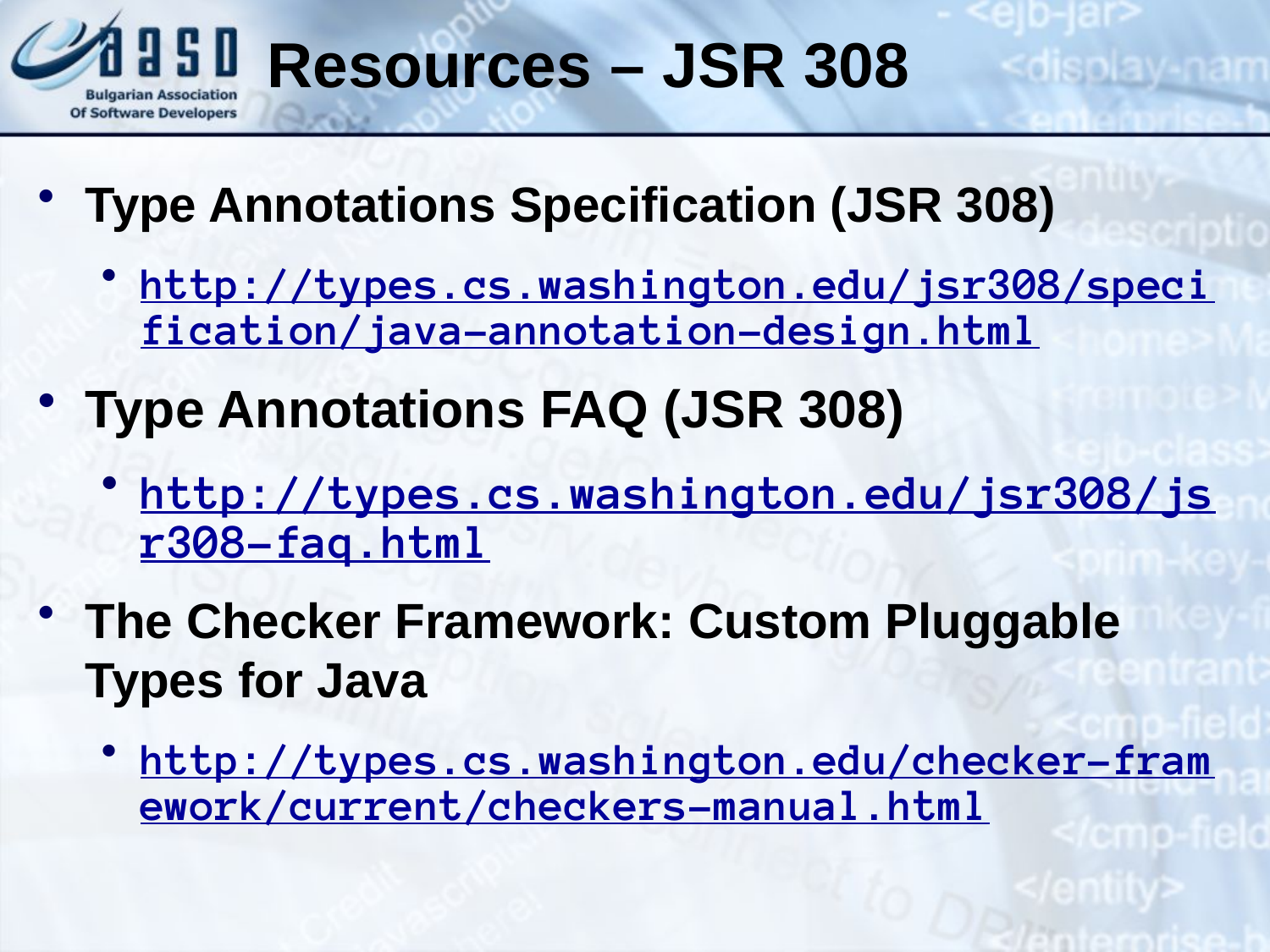

Resources – JSR 308
Type Annotations Specification (JSR 308)
http://types.cs.washington.edu/jsr308/specification/java-annotation-design.html
Type Annotations FAQ (JSR 308)
http://types.cs.washington.edu/jsr308/jsr308-faq.html
The Checker Framework: Custom Pluggable Types for Java
http://types.cs.washington.edu/checker-framework/current/checkers-manual.html